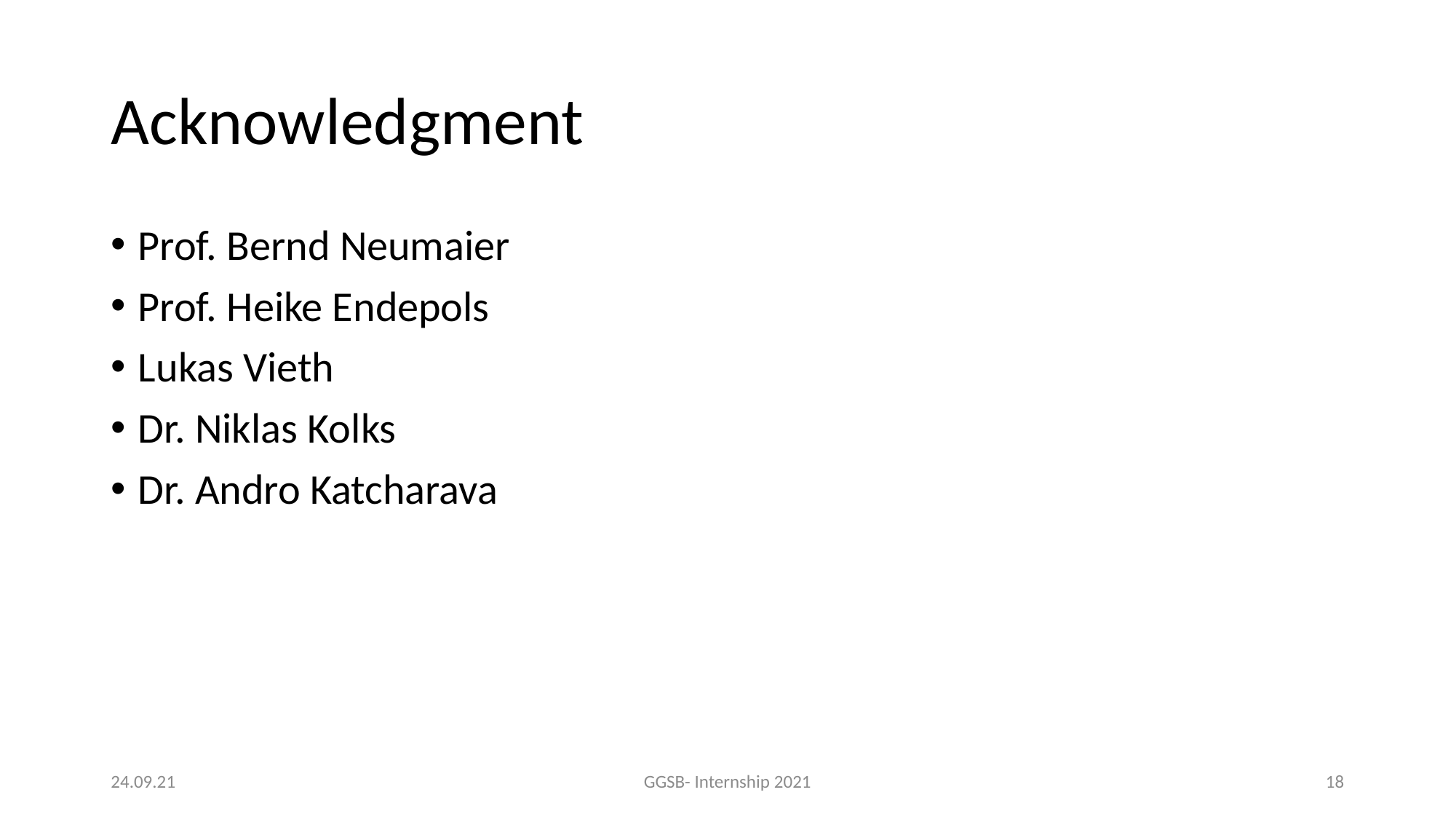

# Acknowledgment
Prof. Bernd Neumaier
Prof. Heike Endepols
Lukas Vieth
Dr. Niklas Kolks
Dr. Andro Katcharava
24.09.21
GGSB- Internship 2021
18